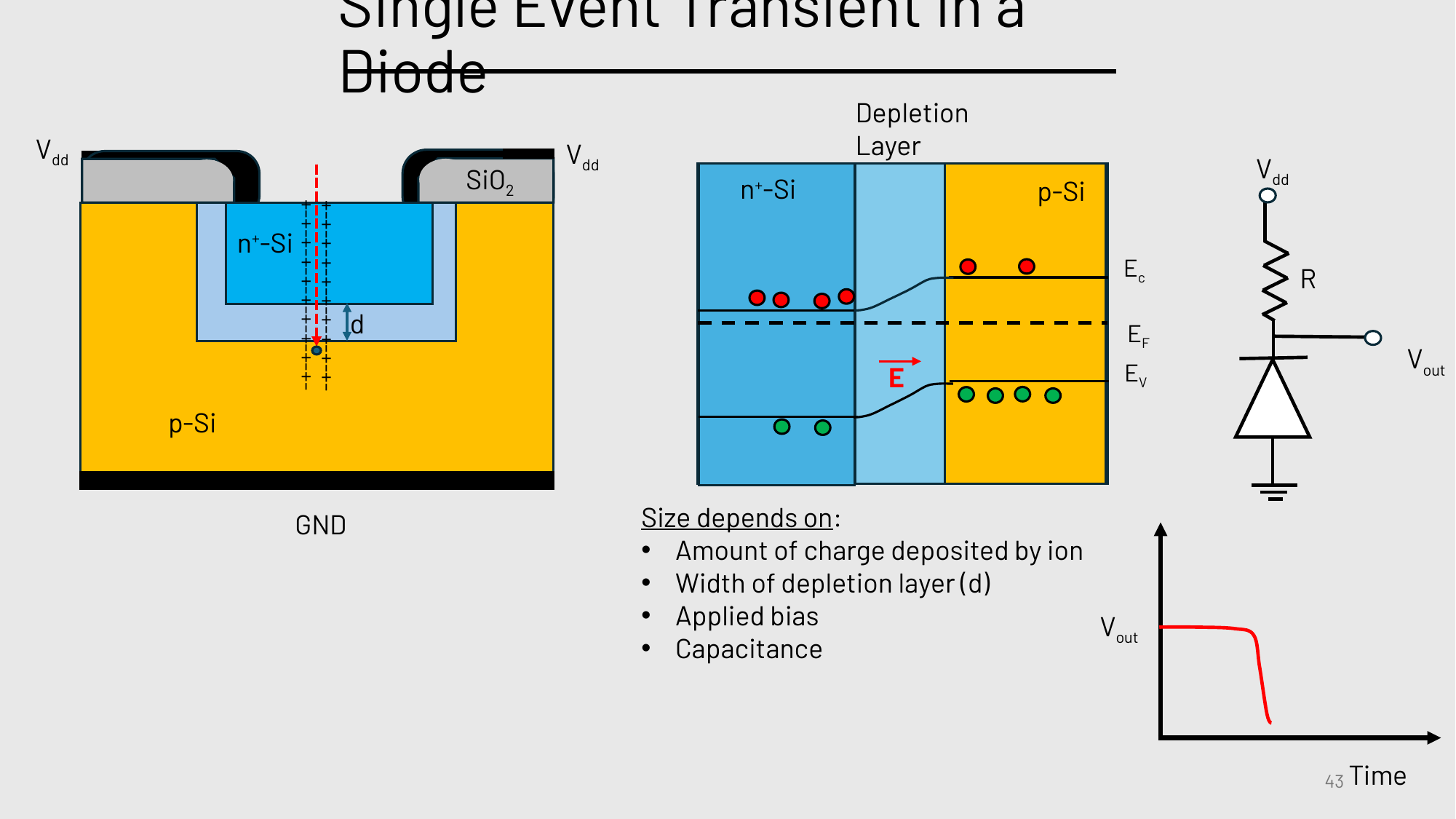

# Single Event Transient in a Diode
Depletion
Layer
Vdd
Vdd

SiO2

n+-Si
+-+-+-+-+-+-+-+-+-+-
+-+-+-+-+-+-+-+-+-+-
d

p-Si

GND
Vdd

n+-Si
p-Si

Ec
R

EF

Vout
EV
E

Size depends on:
Amount of charge deposited by ion
Width of depletion layer (d)
Applied bias
Capacitance
Vout

Time
43